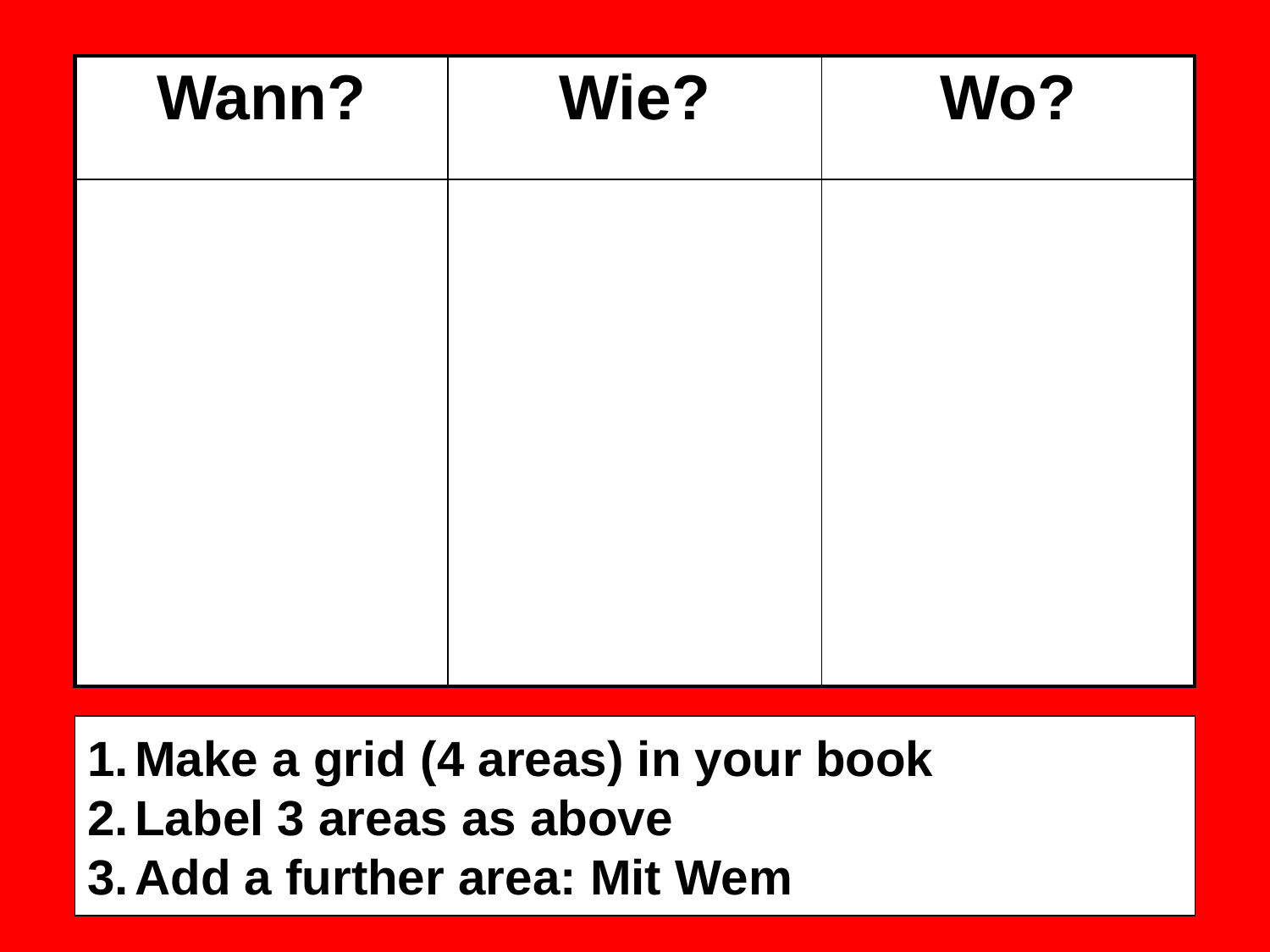

| Wann? | Wie? | Wo? |
| --- | --- | --- |
|  |  |  |
Make a grid (4 areas) in your book
Label 3 areas as above
Add a further area: Mit Wem